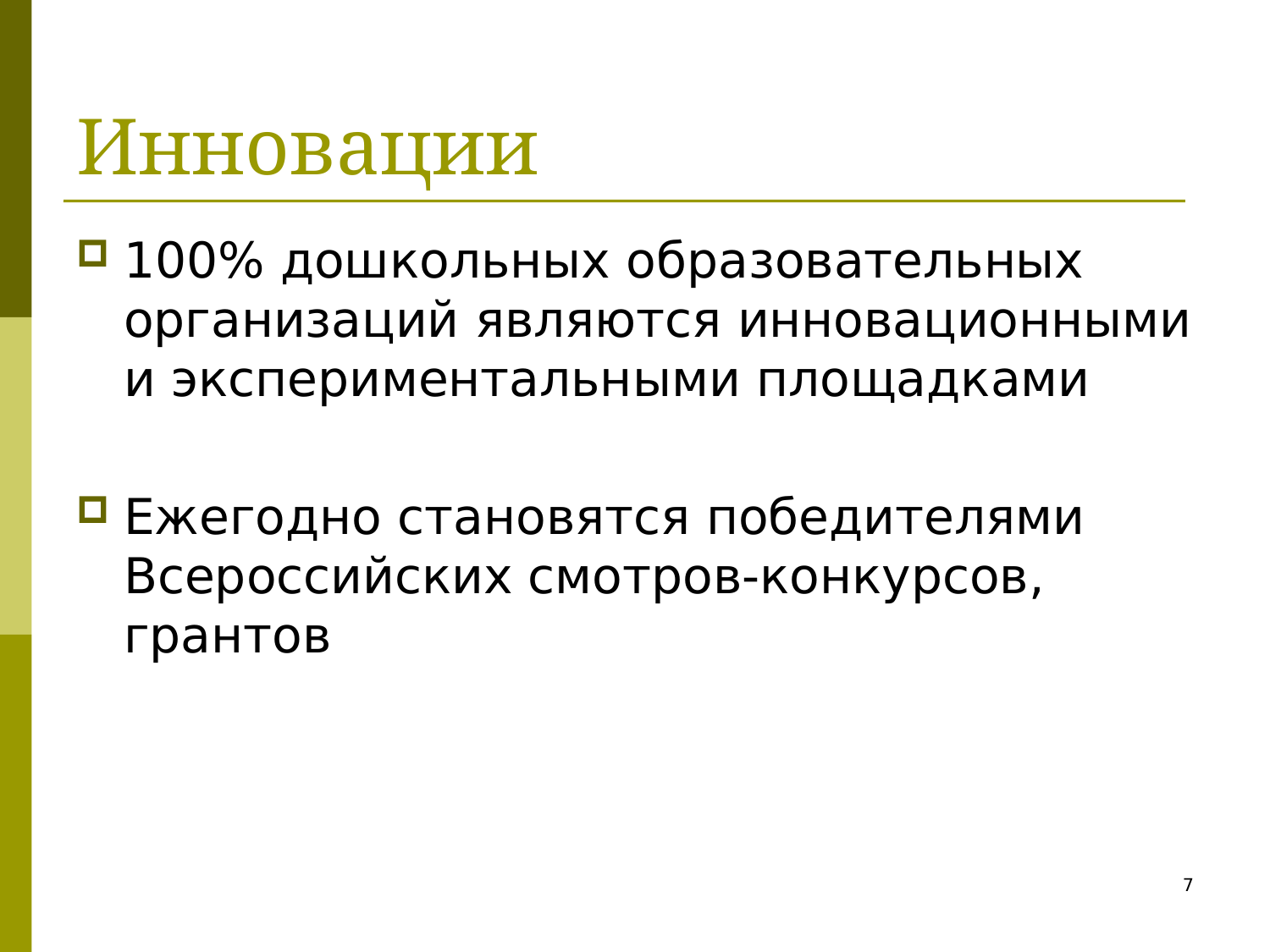

# Инновации
100% дошкольных образовательных организаций являются инновационными и экспериментальными площадками

Ежегодно становятся победителями Всероссийских смотров-конкурсов, грантов
7